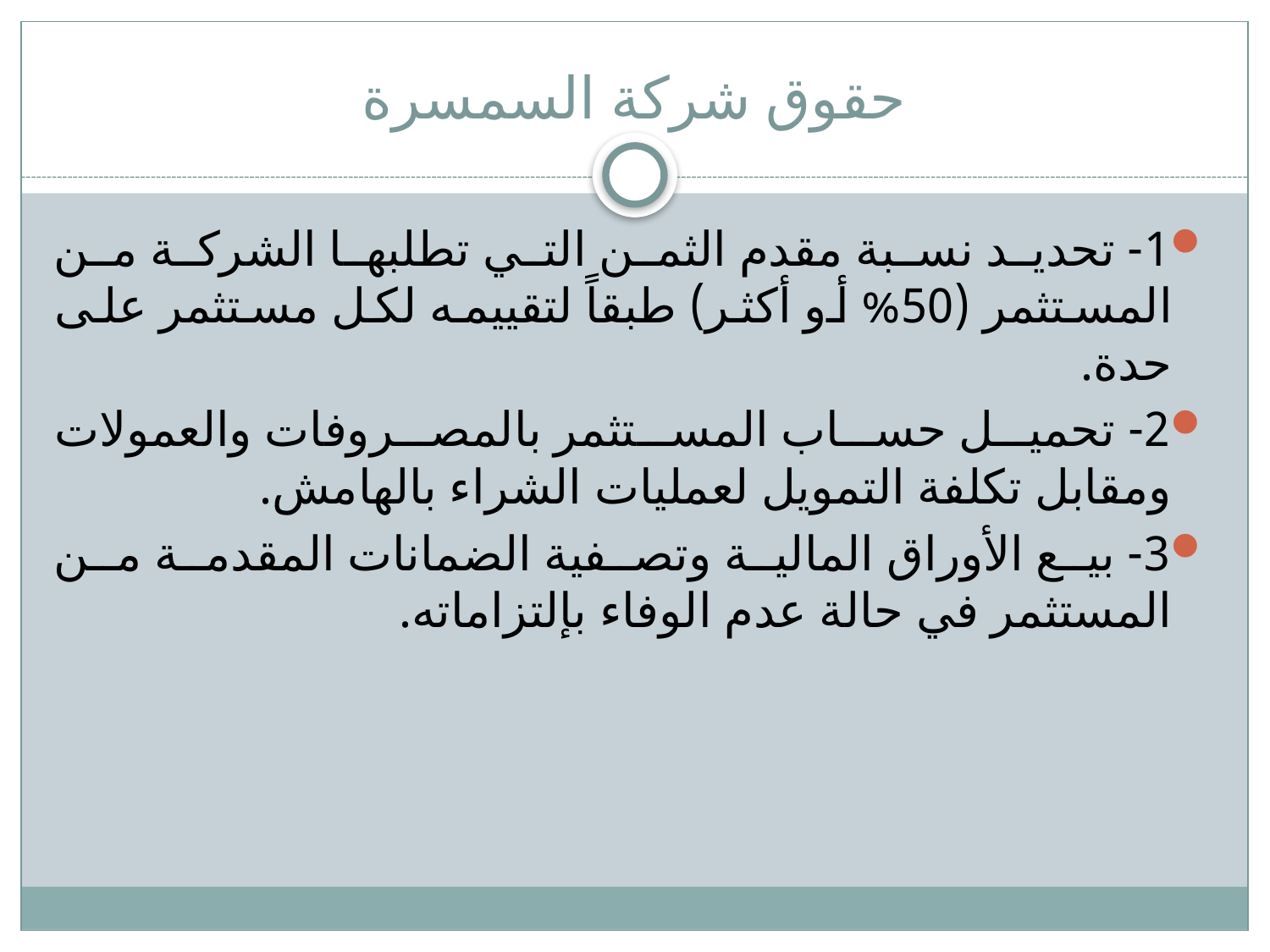

# حقوق شركة السمسرة
1- تحديد نسبة مقدم الثمن التي تطلبها الشركة من المستثمر (50% أو أكثر) طبقاً لتقييمه لكل مستثمر على حدة.
	2- تحميل حساب المستثمر بالمصروفات والعمولات ومقابل تكلفة التمويل لعمليات الشراء بالهامش.
	3- بيع الأوراق المالية وتصفية الضمانات المقدمة من المستثمر في حالة عدم الوفاء بإلتزاماته.